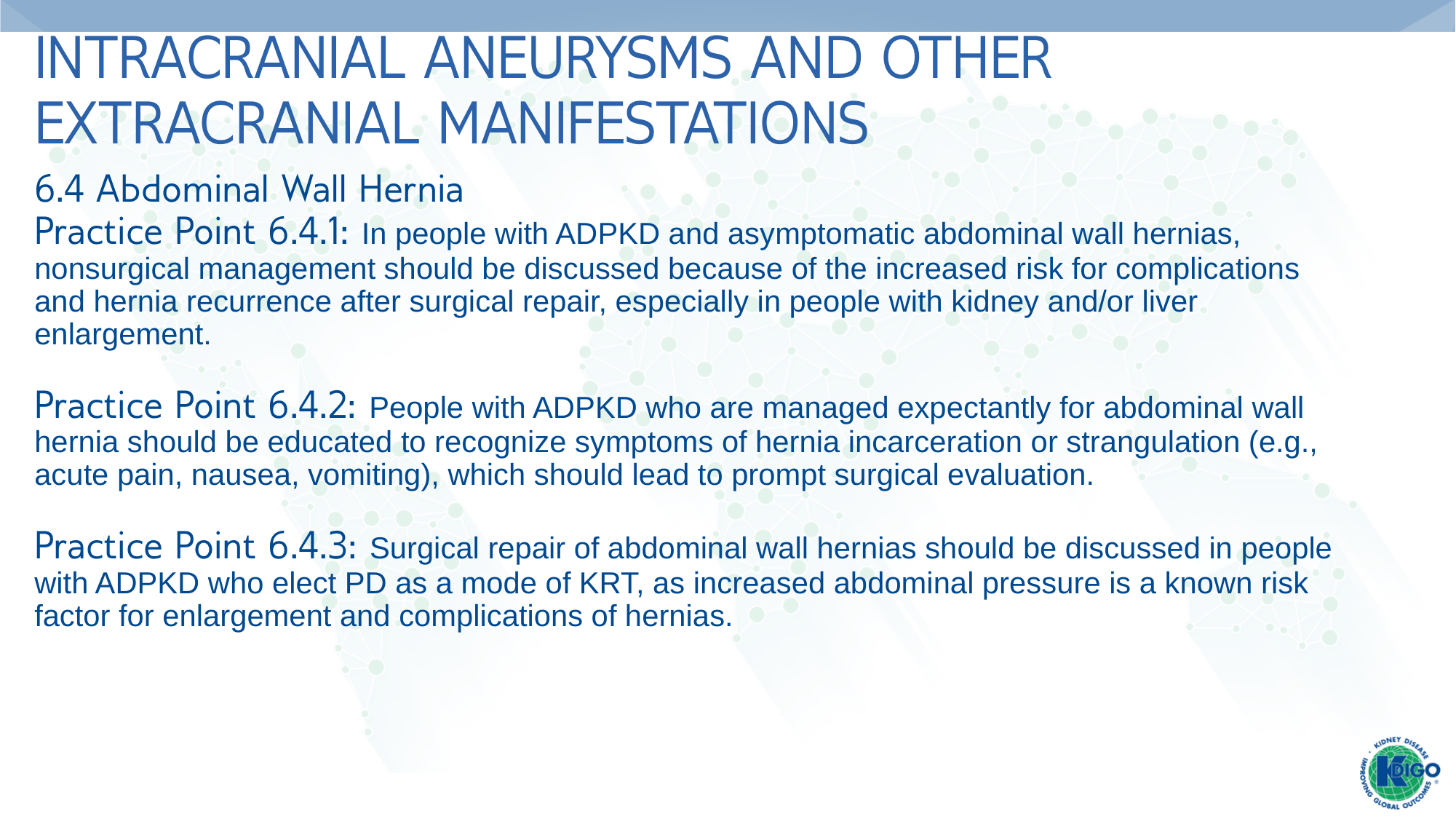

# Intracranial Aneurysms and Other Extracranial Manifestations
6.4 Abdominal Wall Hernia
Practice Point 6.4.1: In people with ADPKD and asymptomatic abdominal wall hernias, nonsurgical management should be discussed because of the increased risk for complications and hernia recurrence after surgical repair, especially in people with kidney and/or liver enlargement.

Practice Point 6.4.2: People with ADPKD who are managed expectantly for abdominal wall hernia should be educated to recognize symptoms of hernia incarceration or strangulation (e.g., acute pain, nausea, vomiting), which should lead to prompt surgical evaluation.

Practice Point 6.4.3: Surgical repair of abdominal wall hernias should be discussed in people with ADPKD who elect PD as a mode of KRT, as increased abdominal pressure is a known risk factor for enlargement and complications of hernias.